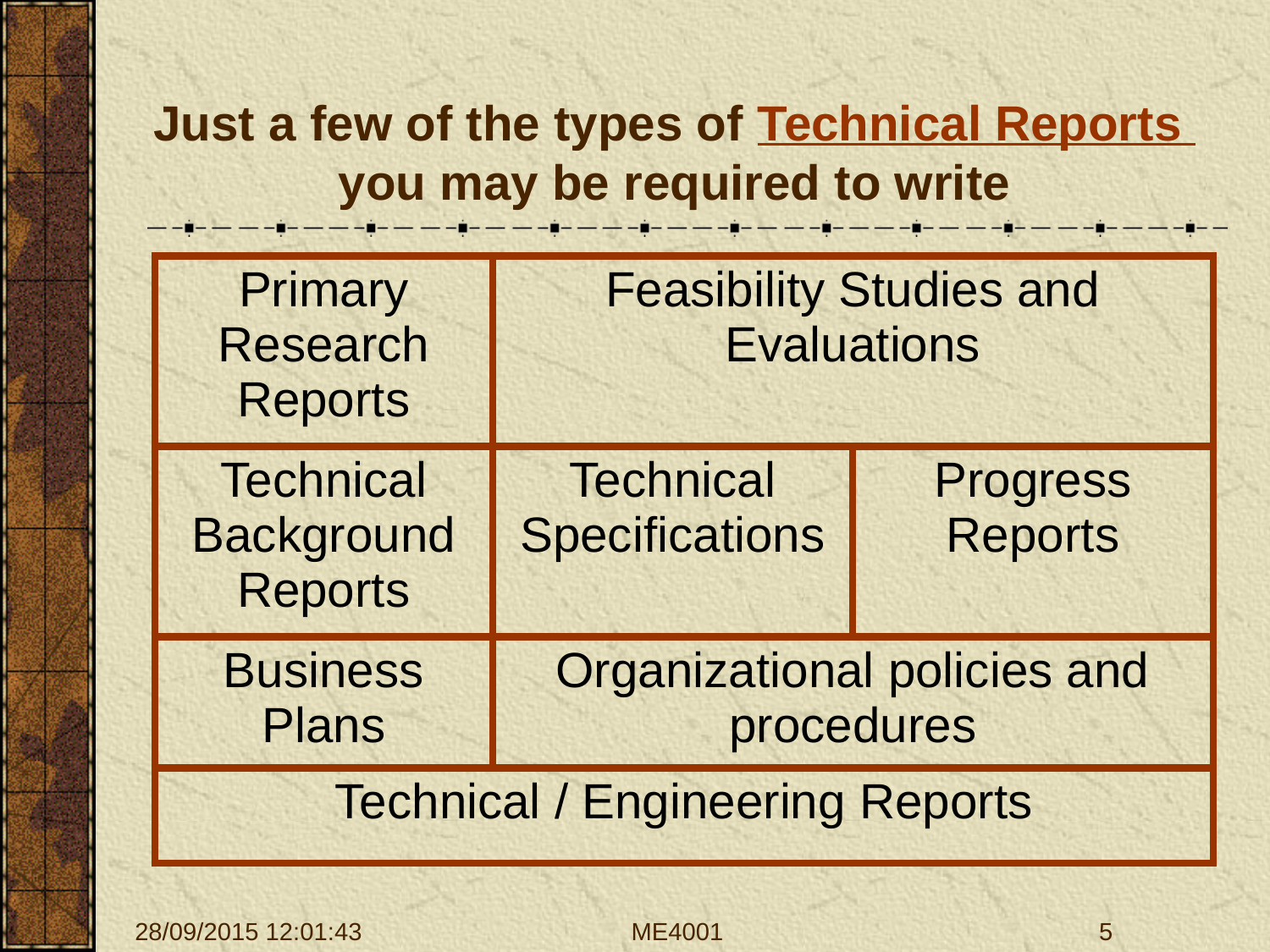

# Just a few of the types of Technical Reports you may be required to write
| Primary Research Reports | Feasibility Studies and Evaluations |  |
| --- | --- | --- |
| Technical Background Reports | Technical Specifications | Progress Reports |
| Business Plans | Organizational policies and procedures |  |
| Technical / Engineering Reports |  |  |
28/09/2015 12:01:43
ME4001
5